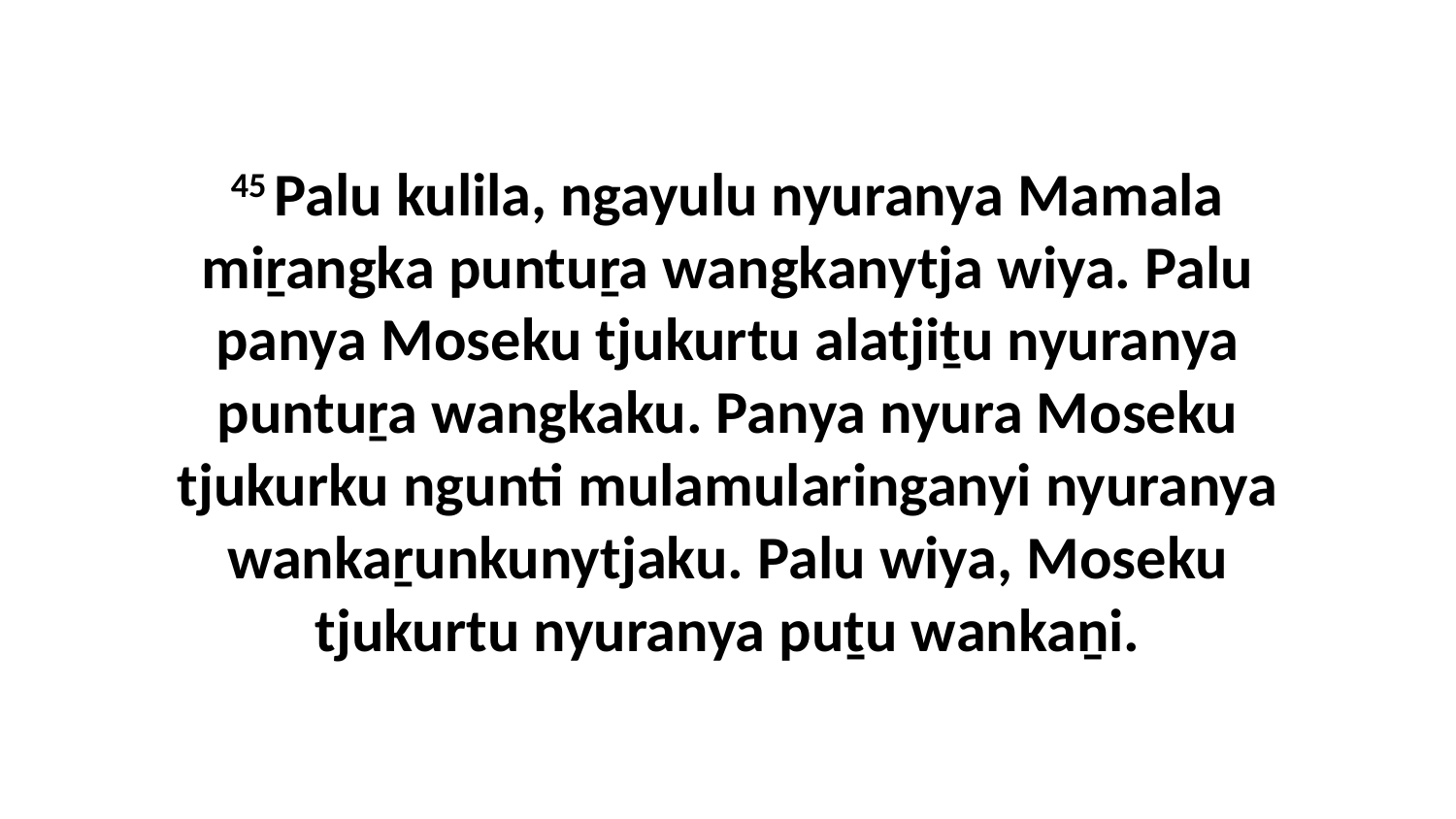

45 Palu kulila, ngayulu nyuranya Mamala miṟangka puntuṟa wangkanytja wiya. Palu panya Moseku tjukurtu alatjiṯu nyuranya puntuṟa wangkaku. Panya nyura Moseku tjukurku ngunti mulamularinganyi nyuranya wankaṟunkunytjaku. Palu wiya, Moseku tjukurtu nyuranya puṯu wankaṉi.